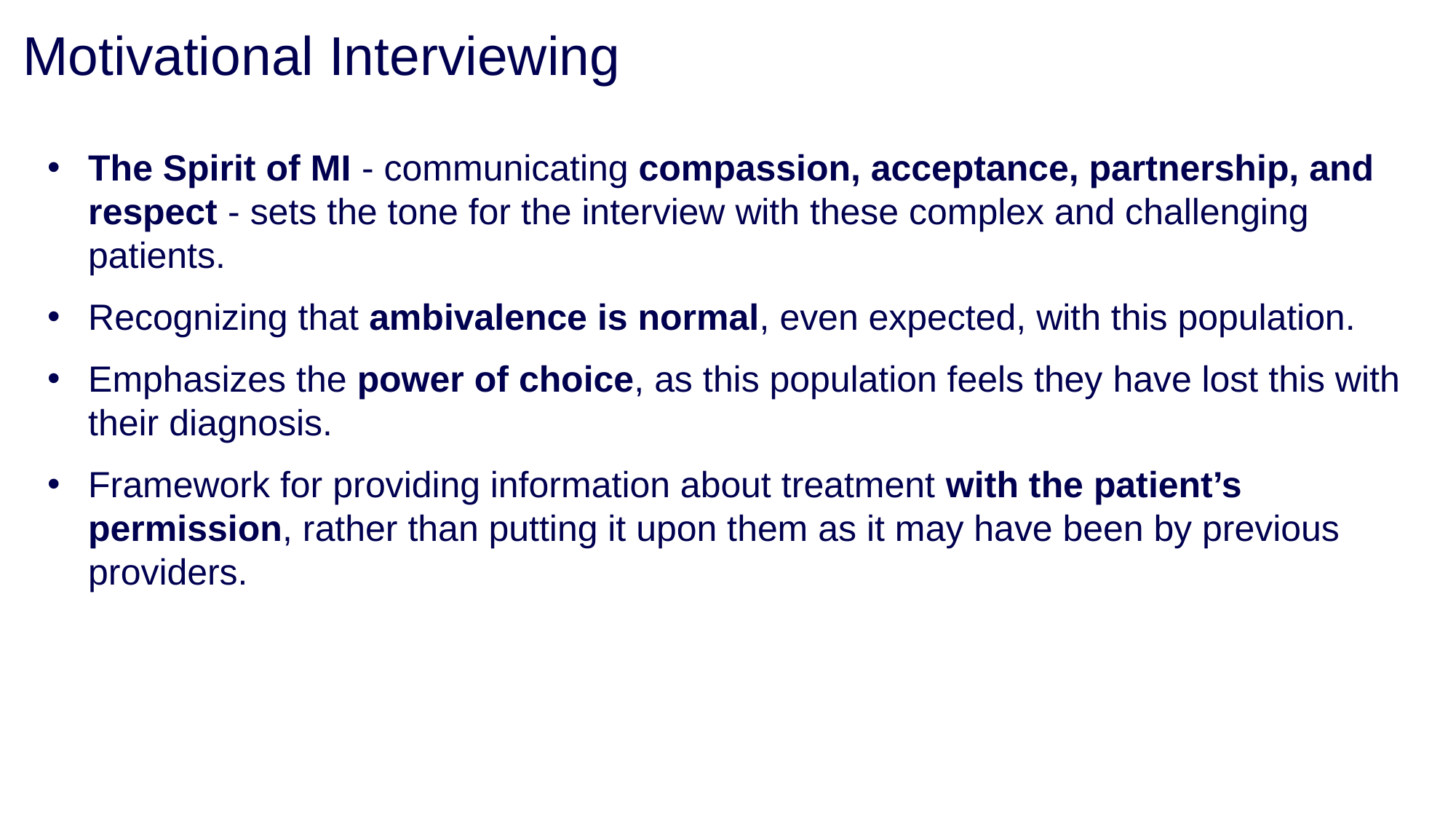

# Motivational Interviewing
The Spirit of MI - communicating compassion, acceptance, partnership, and respect - sets the tone for the interview with these complex and challenging patients.
Recognizing that ambivalence is normal, even expected, with this population.
Emphasizes the power of choice, as this population feels they have lost this with their diagnosis.
Framework for providing information about treatment with the patient’s permission, rather than putting it upon them as it may have been by previous providers.